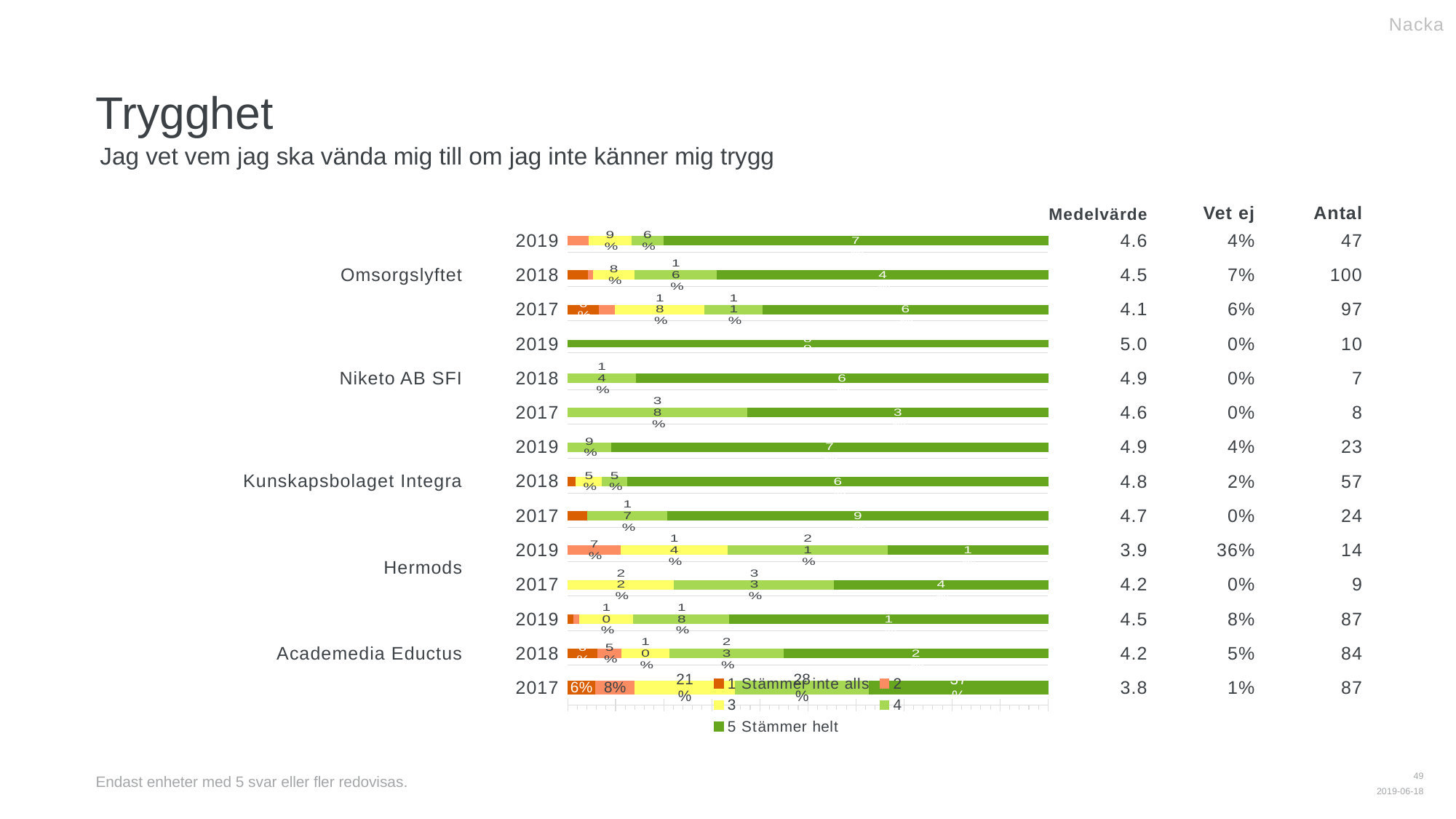

Nacka
Trygghet
Jag vet vem jag ska vända mig till om jag inte känner mig trygg
|  |  |  |  |  |  |  |
| --- | --- | --- | --- | --- | --- | --- |
|  |  |  |  | 4.6 | 4% | 47 |
|  |  |  |  | 4.5 | 7% | 100 |
|  |  |  |  | 4.1 | 6% | 97 |
|  |  |  |  | 5.0 | 0% | 10 |
|  |  |  |  | 4.9 | 0% | 7 |
|  |  |  |  | 4.6 | 0% | 8 |
|  |  |  |  | 4.9 | 4% | 23 |
|  |  |  |  | 4.8 | 2% | 57 |
|  |  |  |  | 4.7 | 0% | 24 |
|  |  |  |  | 3.9 | 36% | 14 |
|  |  |  |  | 4.2 | 0% | 9 |
|  |  |  |  | 4.5 | 8% | 87 |
|  |  |  |  | 4.2 | 5% | 84 |
|  |  |  |  | 3.8 | 1% | 87 |
Medelvärde
Vet ej
Antal
Omsorgslyftet
2019

### Chart

| Category |  |  |  |  |  |
|---|---|---|---|---|---|
| 2019 | 0.0 | 0.042553 | 0.085106 | 0.06383 | 0.765957 |
2018

### Chart

| Category |  |  |  |  |  |
|---|---|---|---|---|---|
| 2018 | 0.04 | 0.01 | 0.08 | 0.16 | 0.64 |
2017

### Chart

| Category |  |  |  |  |  |
|---|---|---|---|---|---|
| 2017 | 0.061856 | 0.030928 | 0.175258 | 0.113402 | 0.556701 |
Niketo AB SFI
2019

### Chart

| Category |  |  |  |  |  |
|---|---|---|---|---|---|
| 2019 | 0.0 | 0.0 | 0.0 | 0.0 | 1.0 |
2018

### Chart

| Category |  |  |  |  |  |
|---|---|---|---|---|---|
| 2018 | 0.0 | 0.0 | 0.0 | 0.142857 | 0.857143 |
2017

### Chart

| Category |  |  |  |  |  |
|---|---|---|---|---|---|
| 2017 | 0.0 | 0.0 | 0.0 | 0.375 | 0.625 |
Kunskapsbolaget Integra
2019

### Chart

| Category |  |  |  |  |  |
|---|---|---|---|---|---|
| 2019 | 0.0 | 0.0 | 0.0 | 0.086957 | 0.869565 |
2018

### Chart

| Category |  |  |  |  |  |
|---|---|---|---|---|---|
| 2018 | 0.017544 | 0.0 | 0.052632 | 0.052632 | 0.859649 |
2017

### Chart

| Category |  |  |  |  |  |
|---|---|---|---|---|---|
| 2017 | 0.041667 | 0.0 | 0.0 | 0.166667 | 0.791667 |
Hermods
2019

### Chart

| Category |  |  |  |  |  |
|---|---|---|---|---|---|
| 2019 | 0.0 | 0.071429 | 0.142857 | 0.214286 | 0.214286 |
2017

### Chart

| Category |  |  |  |  |  |
|---|---|---|---|---|---|
| 2017 | 0.0 | 0.0 | 0.222222 | 0.333333 | 0.444444 |
Academedia Eductus
2019

### Chart

| Category |  |  |  |  |  |
|---|---|---|---|---|---|
| 2019 | 0.011494 | 0.011494 | 0.103448 | 0.183908 | 0.609195 |
2018

### Chart

| Category |  |  |  |  |  |
|---|---|---|---|---|---|
| 2018 | 0.059524 | 0.047619 | 0.095238 | 0.22619 | 0.52381 |
2017

### Chart

| Category |  |  |  |  |  |
|---|---|---|---|---|---|
| 2017 | 0.057471 | 0.08046 | 0.206897 | 0.275862 | 0.367816 |
Endast enheter med 5 svar eller fler redovisas.
49
2019-06-18